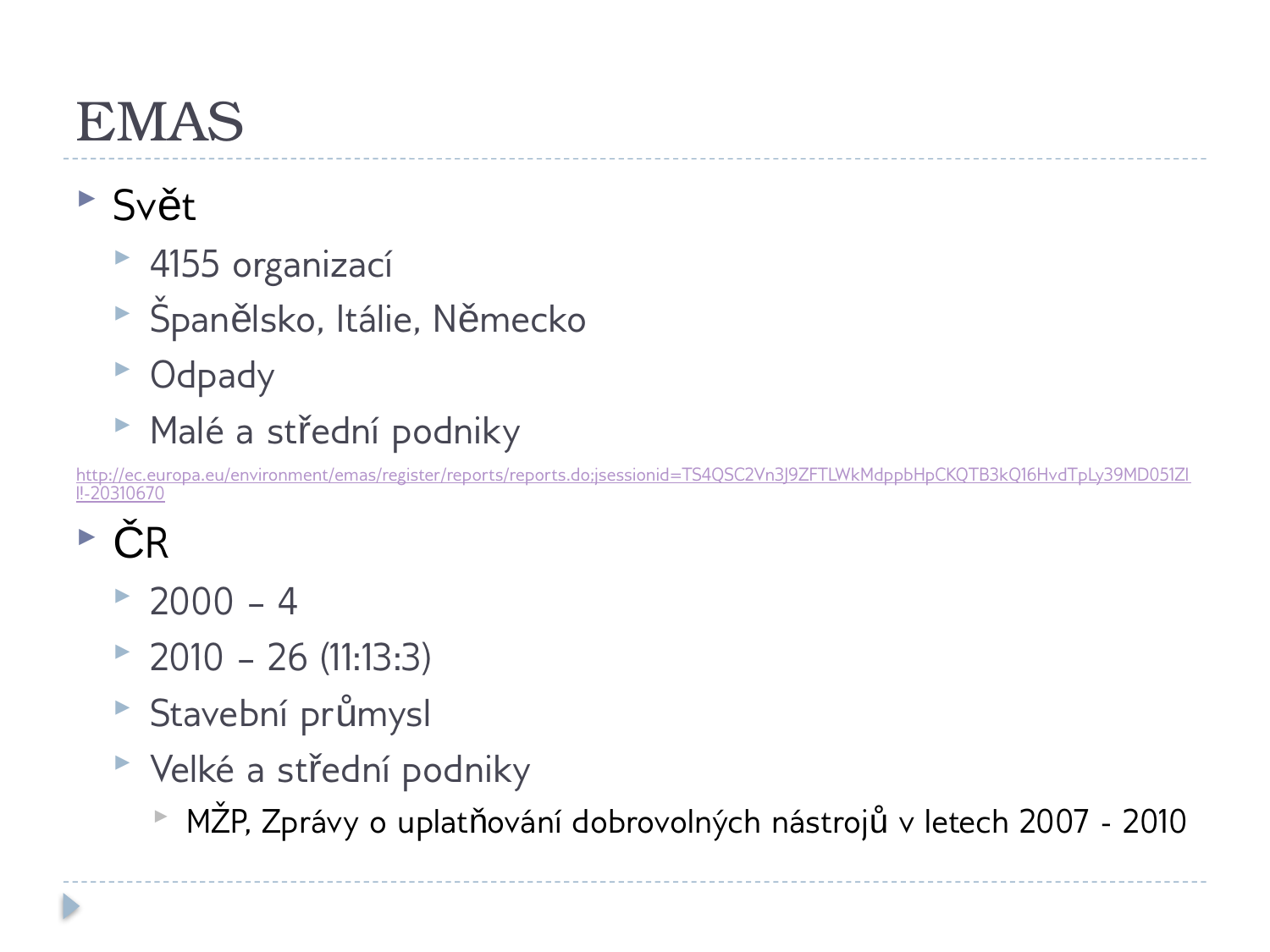

# EMAS
Svět
4155 organizací
Španělsko, Itálie, Německo
Odpady
Malé a střední podniky
http://ec.europa.eu/environment/emas/register/reports/reports.do;jsessionid=TS4QSC2Vn3J9ZFTLWkMdppbHpCKQTB3kQ16HvdTpLy39MD051Zll!-20310670
ČR
2000 – 4
2010 – 26 (11:13:3)
Stavební průmysl
Velké a střední podniky
MŽP, Zprávy o uplatňování dobrovolných nástrojů v letech 2007 - 2010